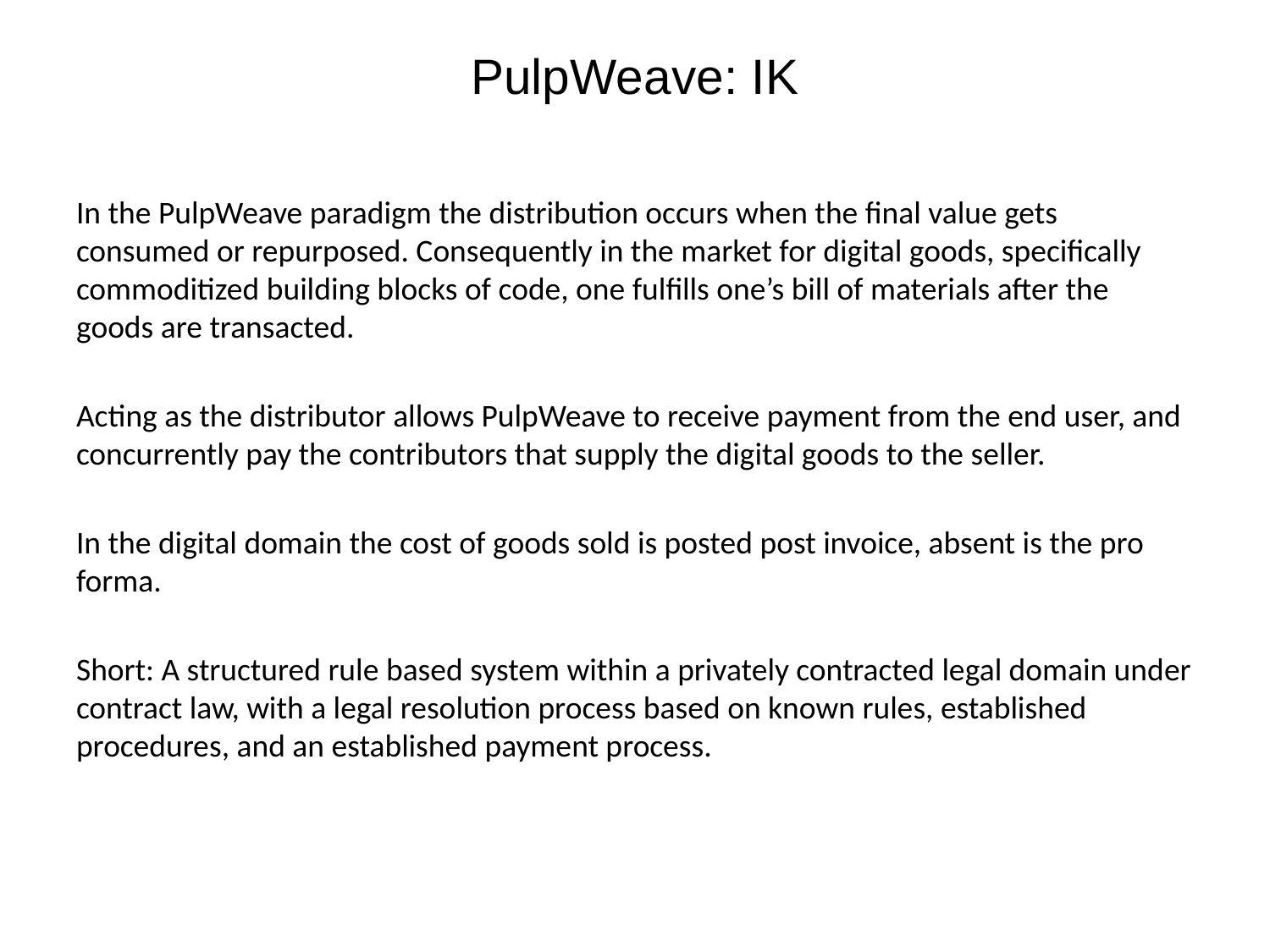

# PulpWeave: IK

In the PulpWeave paradigm the distribution occurs when the final value gets consumed or repurposed. Consequently in the market for digital goods, specifically commoditized building blocks of code, one fulfills one’s bill of materials after the goods are transacted.

Acting as the distributor allows PulpWeave to receive payment from the end user, and concurrently pay the contributors that supply the digital goods to the seller.

In the digital domain the cost of goods sold is posted post invoice, absent is the pro forma.

Short: A structured rule based system within a privately contracted legal domain under contract law, with a legal resolution process based on known rules, established procedures, and an established payment process.